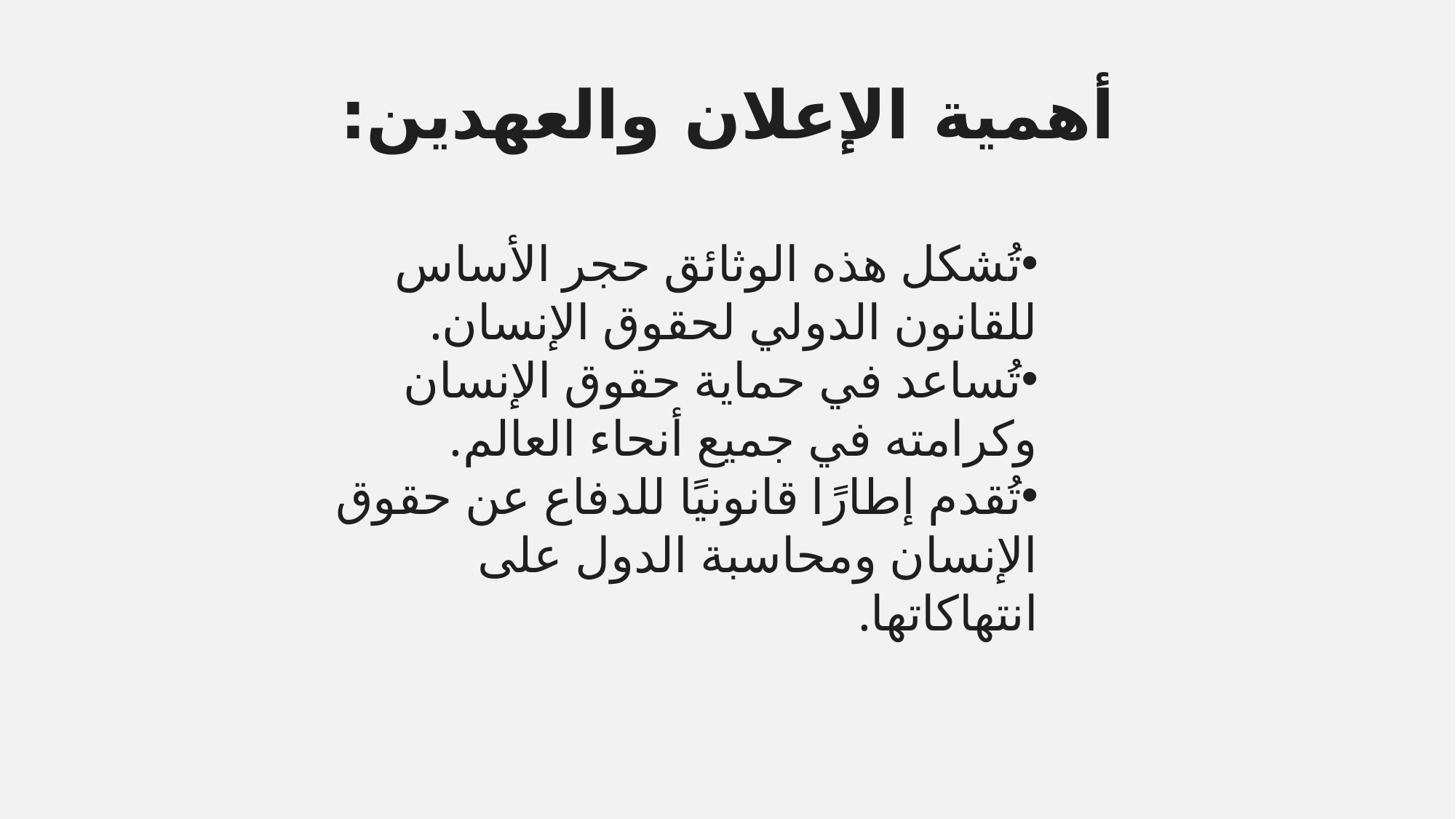

# أهمية الإعلان والعهدين:
تُشكل هذه الوثائق حجر الأساس للقانون الدولي لحقوق الإنسان.
تُساعد في حماية حقوق الإنسان وكرامته في جميع أنحاء العالم.
تُقدم إطارًا قانونيًا للدفاع عن حقوق الإنسان ومحاسبة الدول على انتهاكاتها.